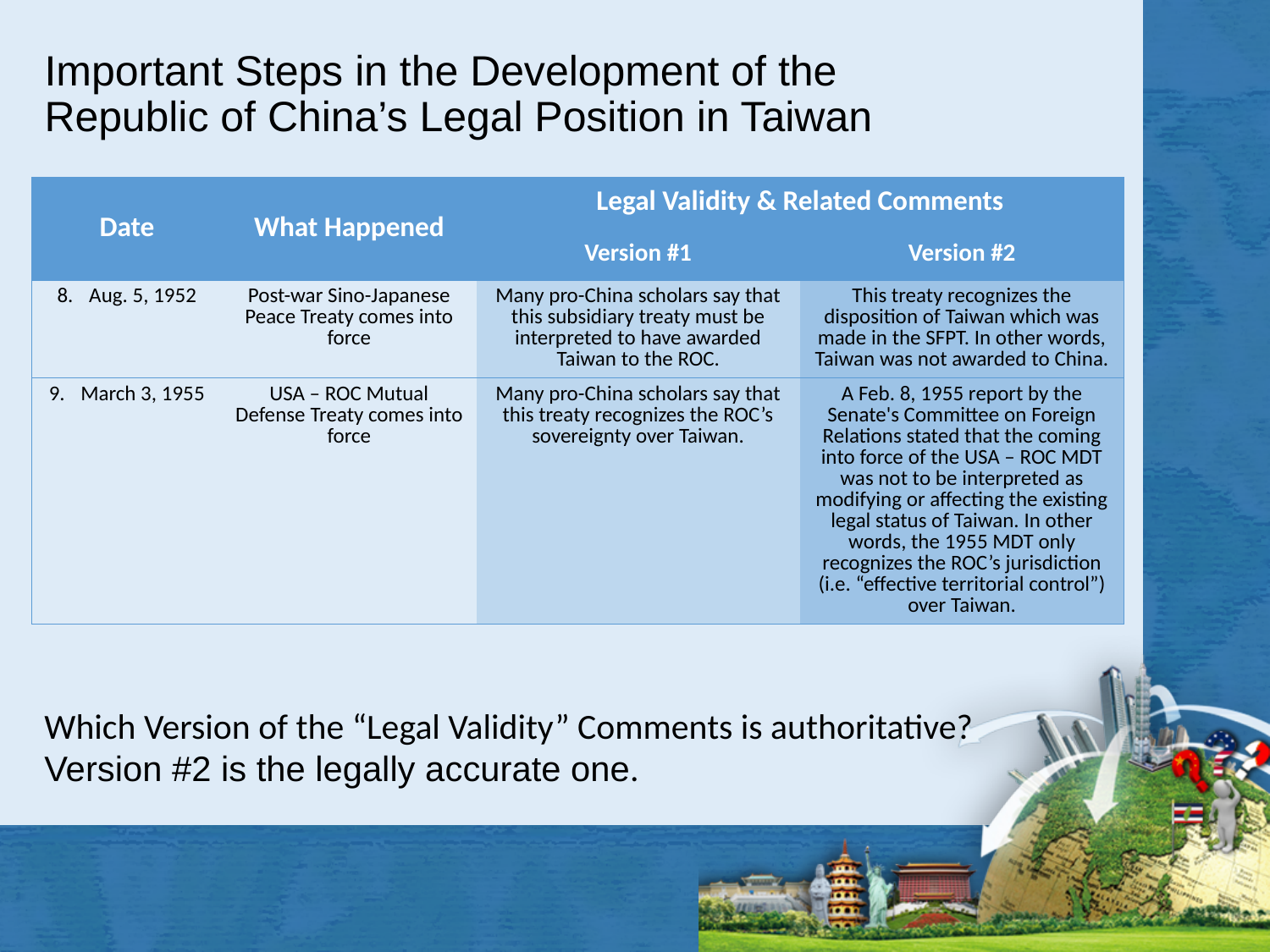

# Important Steps in the Development of the Republic of China’s Legal Position in Taiwan
| Date | What Happened | Legal Validity & Related Comments |  |
| --- | --- | --- | --- |
|  |  | Version #1 | Version #2 |
| Aug. 5, 1952 | Post-war Sino-Japanese Peace Treaty comes into force | Many pro-China scholars say that this subsidiary treaty must be interpreted to have awarded Taiwan to the ROC. | This treaty recognizes the disposition of Taiwan which was made in the SFPT. In other words, Taiwan was not awarded to China. |
| March 3, 1955 | USA – ROC Mutual Defense Treaty comes into force | Many pro-China scholars say that this treaty recognizes the ROC’s sovereignty over Taiwan. | A Feb. 8, 1955 report by the Senate's Committee on Foreign Relations stated that the coming into force of the USA – ROC MDT was not to be interpreted as modifying or affecting the existing legal status of Taiwan. In other words, the 1955 MDT only recognizes the ROC’s jurisdiction (i.e. “effective territorial control”) over Taiwan. |
Which Version of the “Legal Validity” Comments is authoritative?
Version #2 is the legally accurate one.